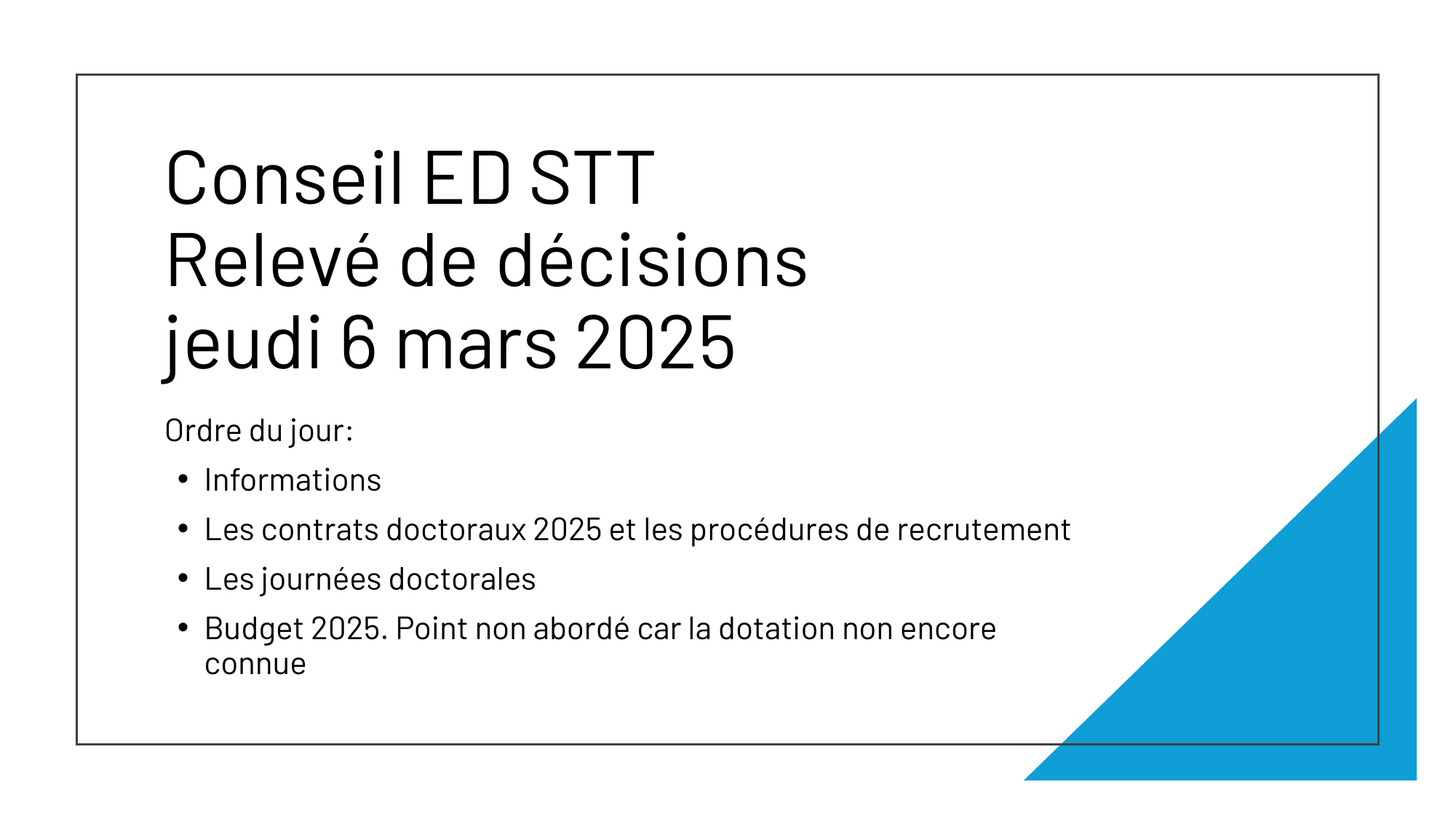

# Conseil ED STT Relevé de décisions jeudi 6 mars 2025

Ordre du jour:
Informations
Les contrats doctoraux 2025 et les procédures de recrutement
Les journées doctorales
Budget 2025. Point non abordé car la dotation non encore connue